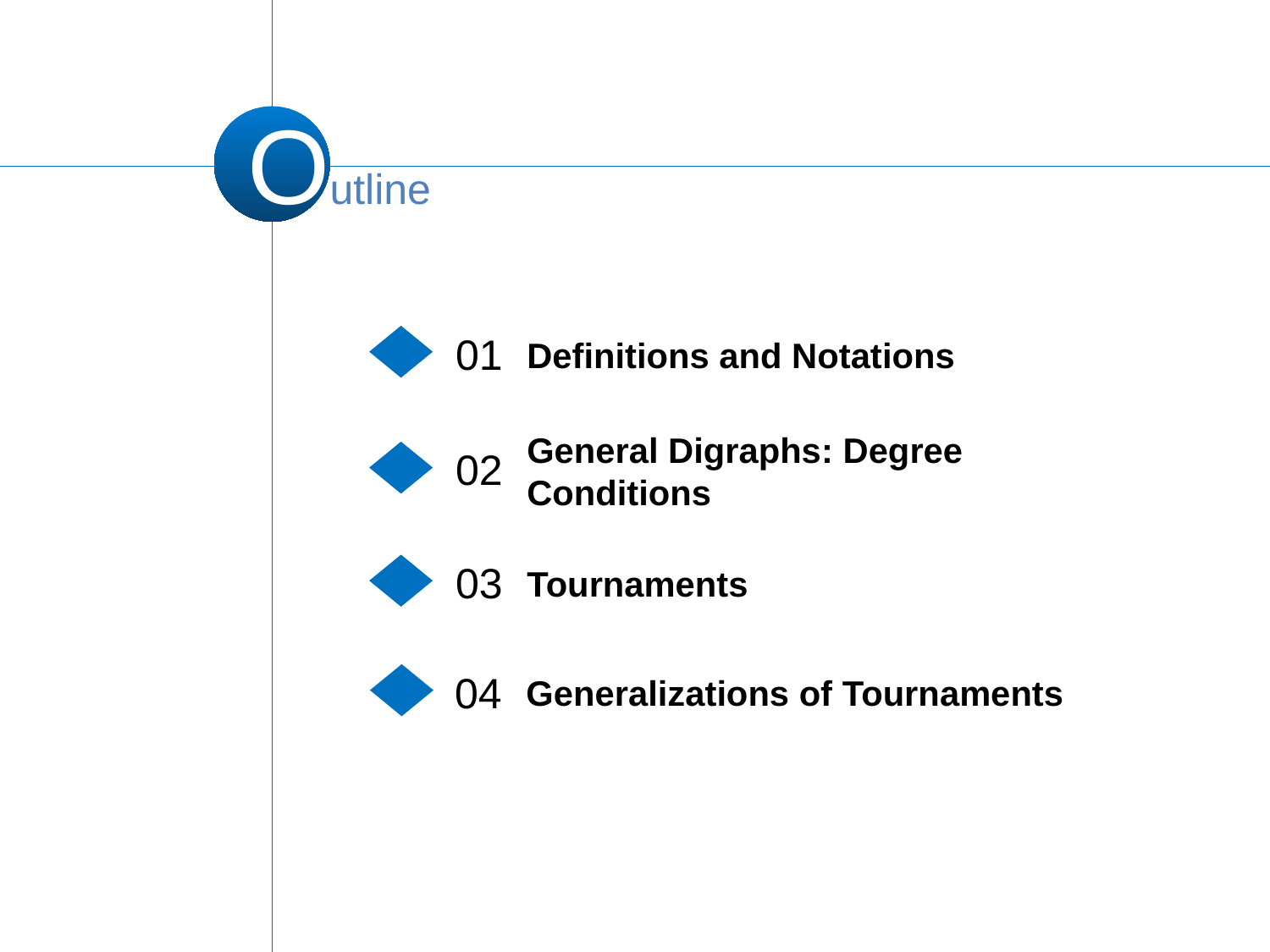

Outline

01
Definitions and Notations

02
General Digraphs: Degree Conditions

03
Tournaments

04
Generalizations of Tournaments